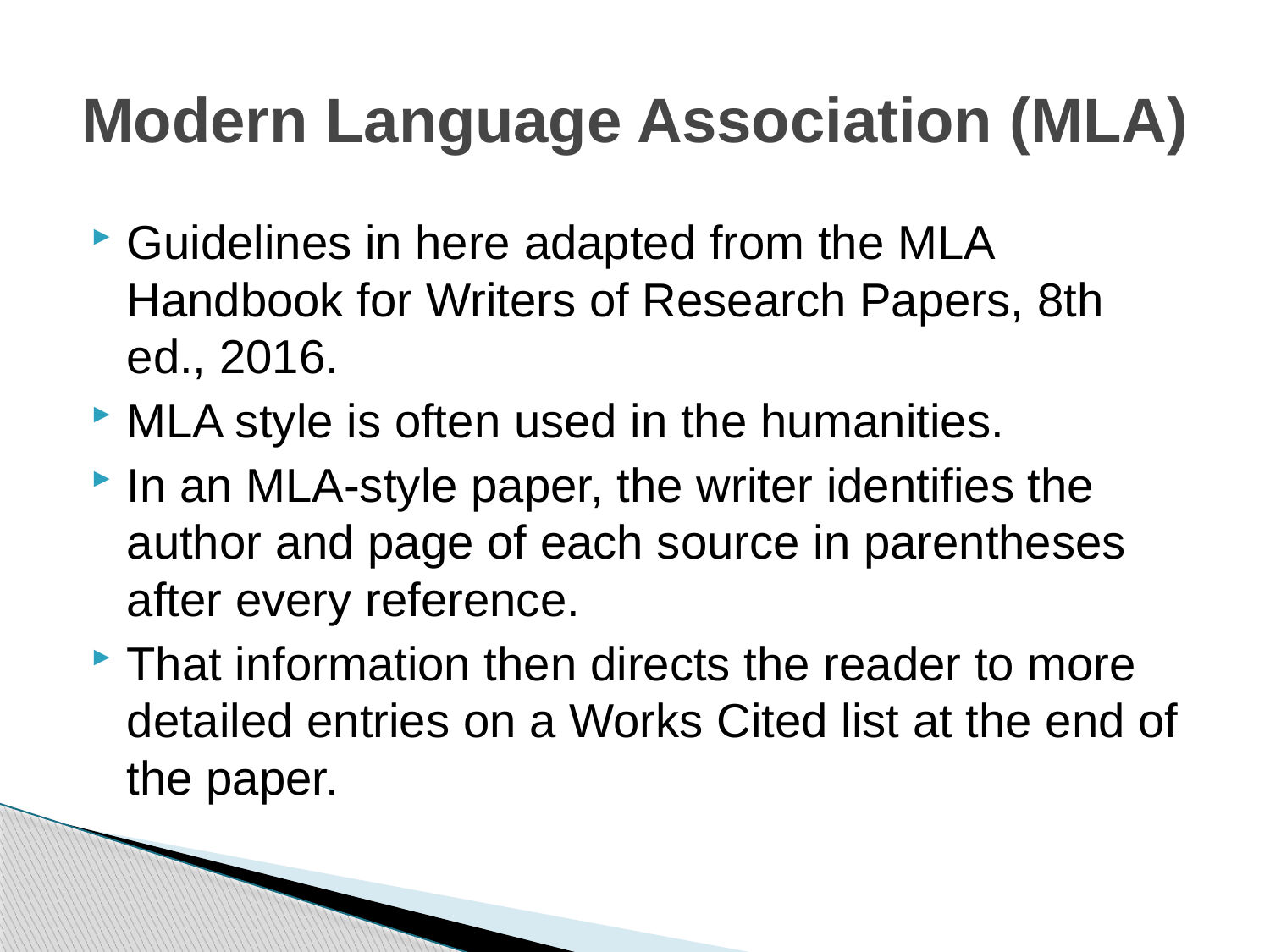

# Modern Language Association (MLA)
Guidelines in here adapted from the MLA Handbook for Writers of Research Papers, 8th ed., 2016.
MLA style is often used in the humanities.
In an MLA-style paper, the writer identifies the author and page of each source in parentheses after every reference.
That information then directs the reader to more detailed entries on a Works Cited list at the end of the paper.